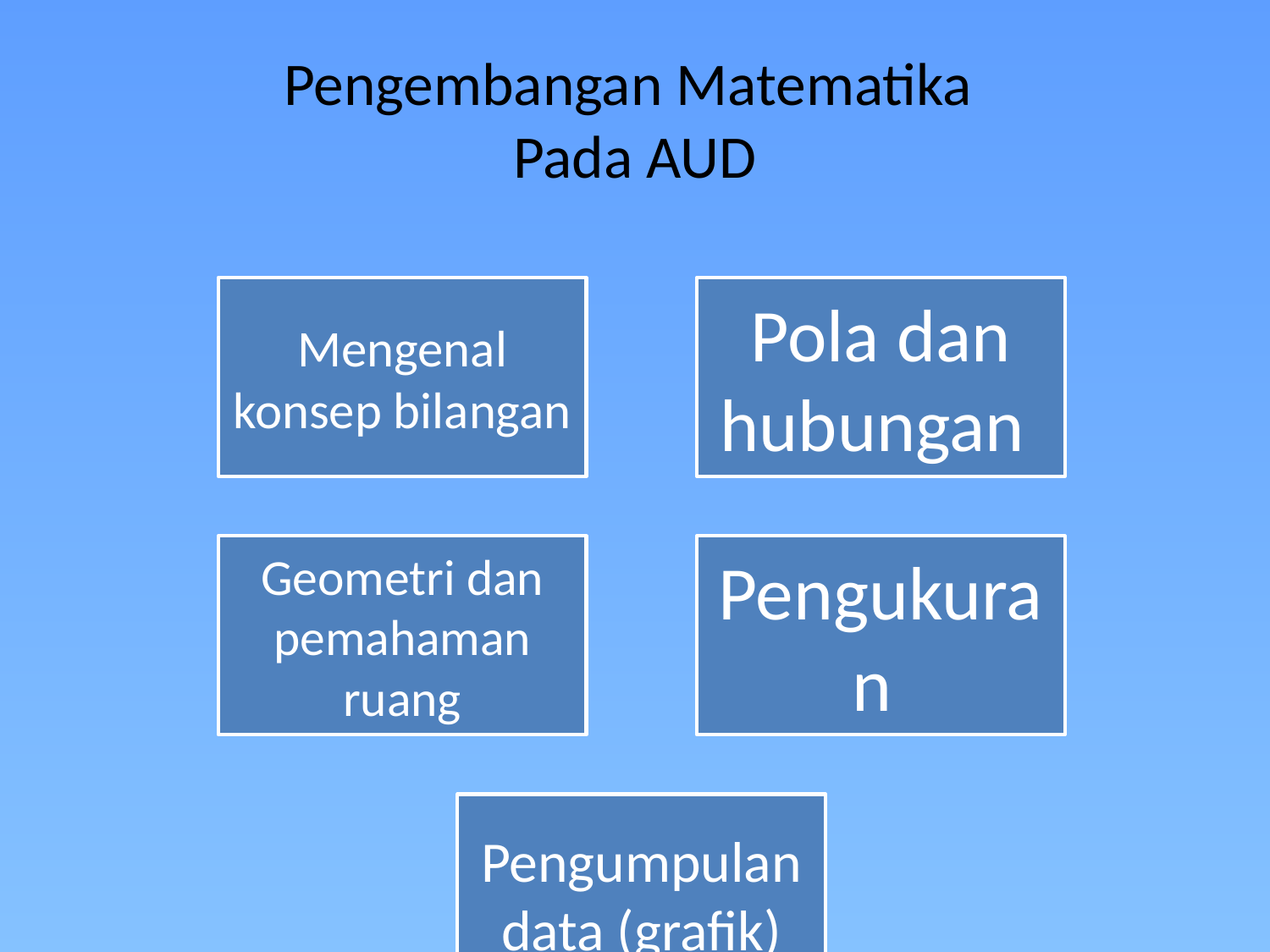

# Pengembangan Matematika Pada AUD
Mengenal konsep bilangan
Pola dan hubungan
Geometri dan pemahaman ruang
Pengukuran
Pengumpulan data (grafik)